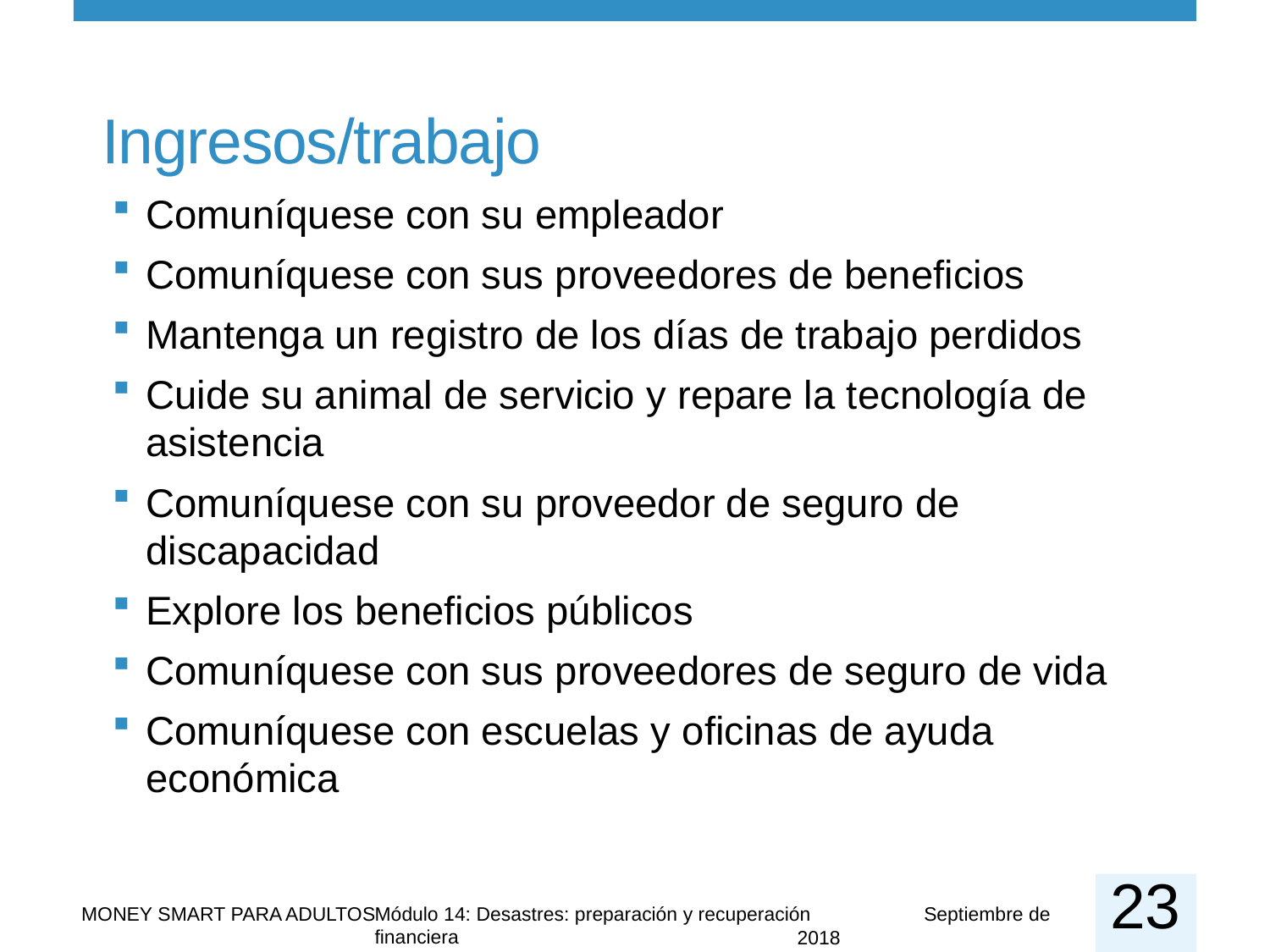

# Ingresos/trabajo
Comuníquese con su empleador
Comuníquese con sus proveedores de beneficios
Mantenga un registro de los días de trabajo perdidos
Cuide su animal de servicio y repare la tecnología de asistencia
Comuníquese con su proveedor de seguro de discapacidad
Explore los beneficios públicos
Comuníquese con sus proveedores de seguro de vida
Comuníquese con escuelas y oficinas de ayuda económica
23